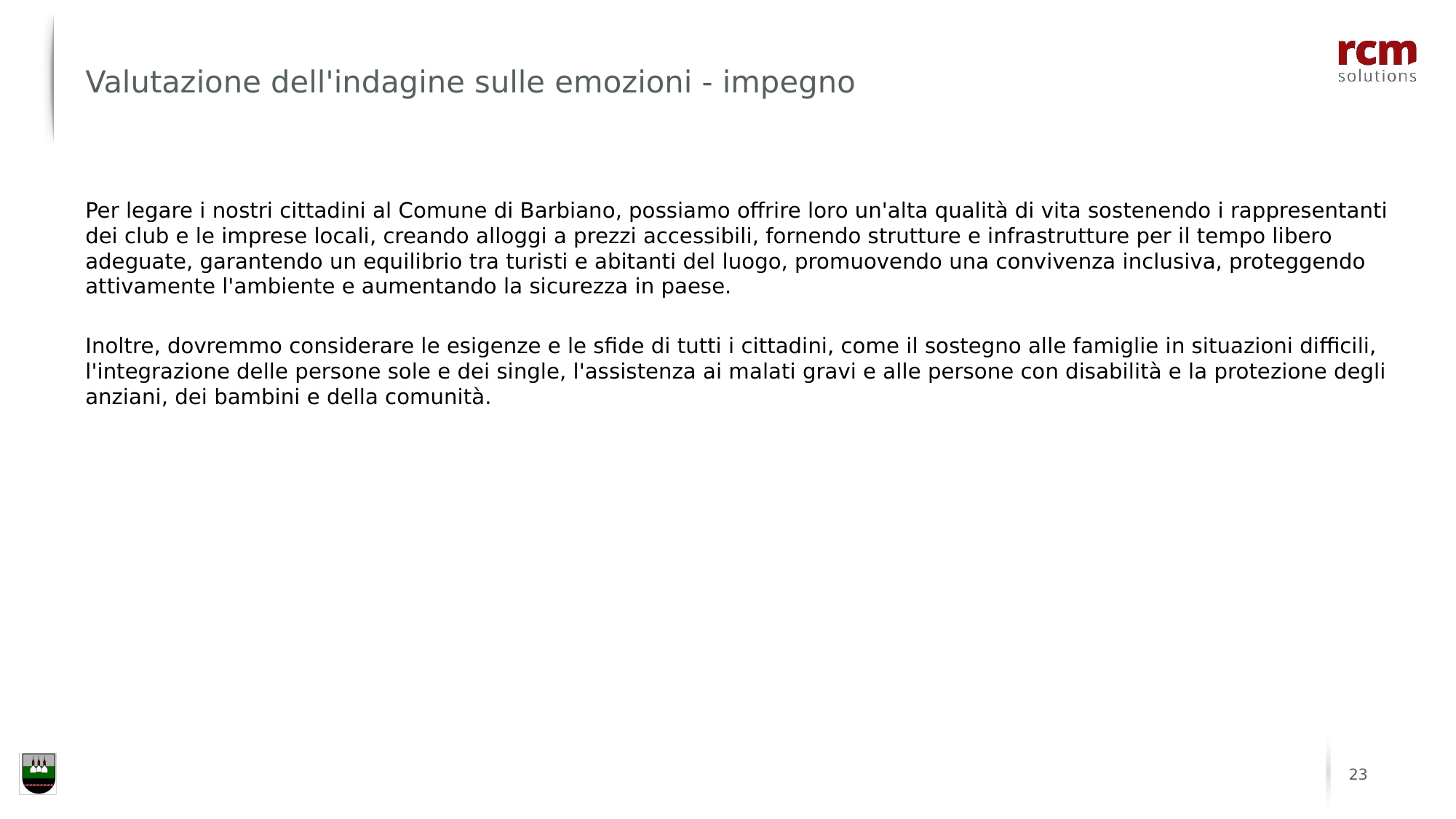

Valutazione dell'indagine sulle emozioni - impegno

Per legare i nostri cittadini al Comune di Barbiano, possiamo offrire loro un'alta qualità di vita sostenendo i rappresentanti dei club e le imprese locali, creando alloggi a prezzi accessibili, fornendo strutture e infrastrutture per il tempo libero adeguate, garantendo un equilibrio tra turisti e abitanti del luogo, promuovendo una convivenza inclusiva, proteggendo attivamente l'ambiente e aumentando la sicurezza in paese.

Inoltre, dovremmo considerare le esigenze e le sfide di tutti i cittadini, come il sostegno alle famiglie in situazioni difficili, l'integrazione delle persone sole e dei single, l'assistenza ai malati gravi e alle persone con disabilità e la protezione degli anziani, dei bambini e della comunità.
23